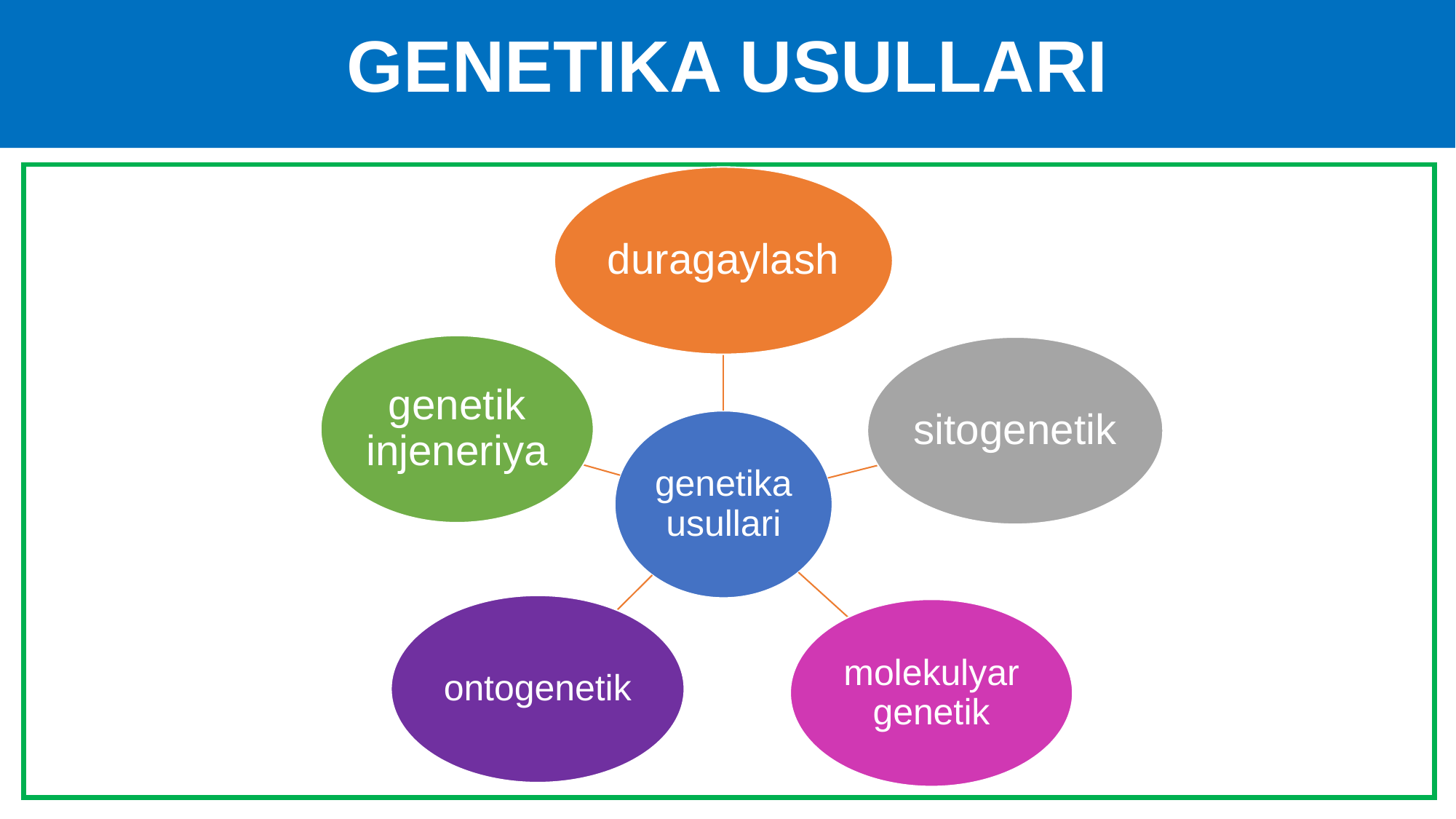

# GENETIKA USULLARI

genetika usullari

duragaylash

sitogenetik

molekulyar genetik

ontogenetik

genetik injeneriya